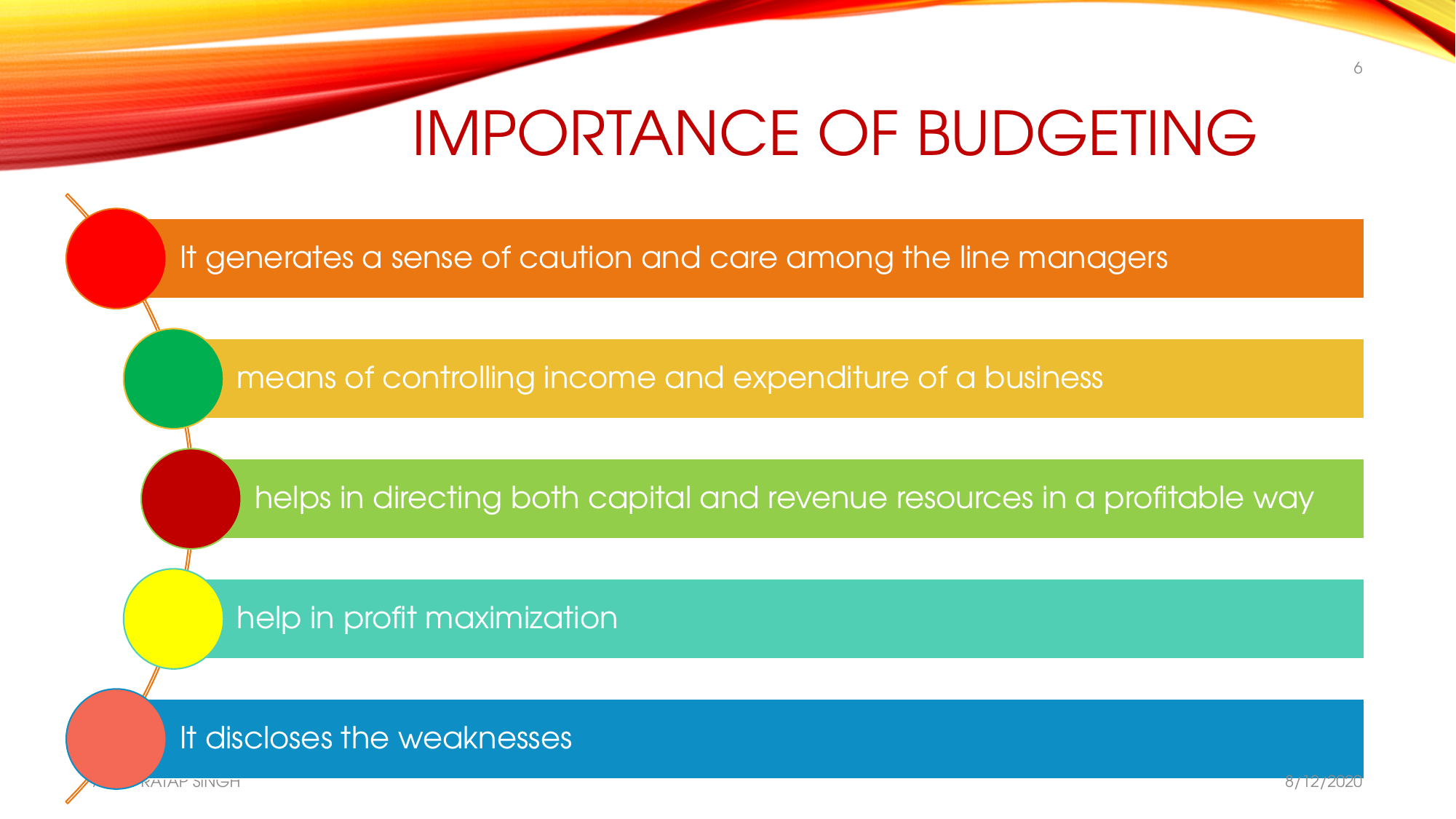

6
# IMPORTANCE OF BUDGETING
It generates a sense of caution and care among the line managers
means of controlling income and expenditure of a business
helps in directing both capital and revenue resources in a profitable way
help in profit maximization
It discloses the weaknesses
ANIL PRATAP SINGH
8/12/2020